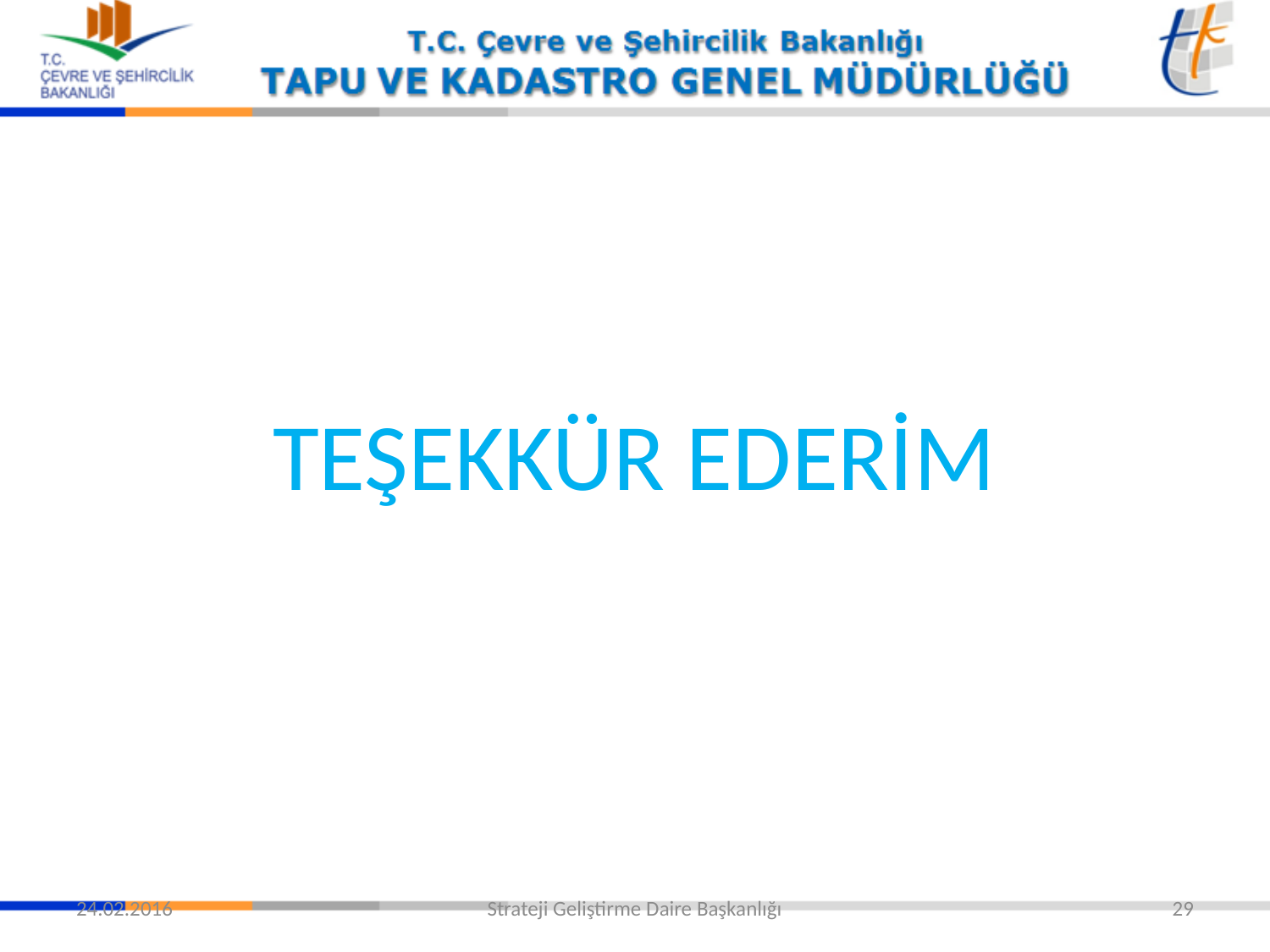

TEŞEKKÜR EDERİM
24.02.2016
Strateji Geliştirme Daire Başkanlığı
29